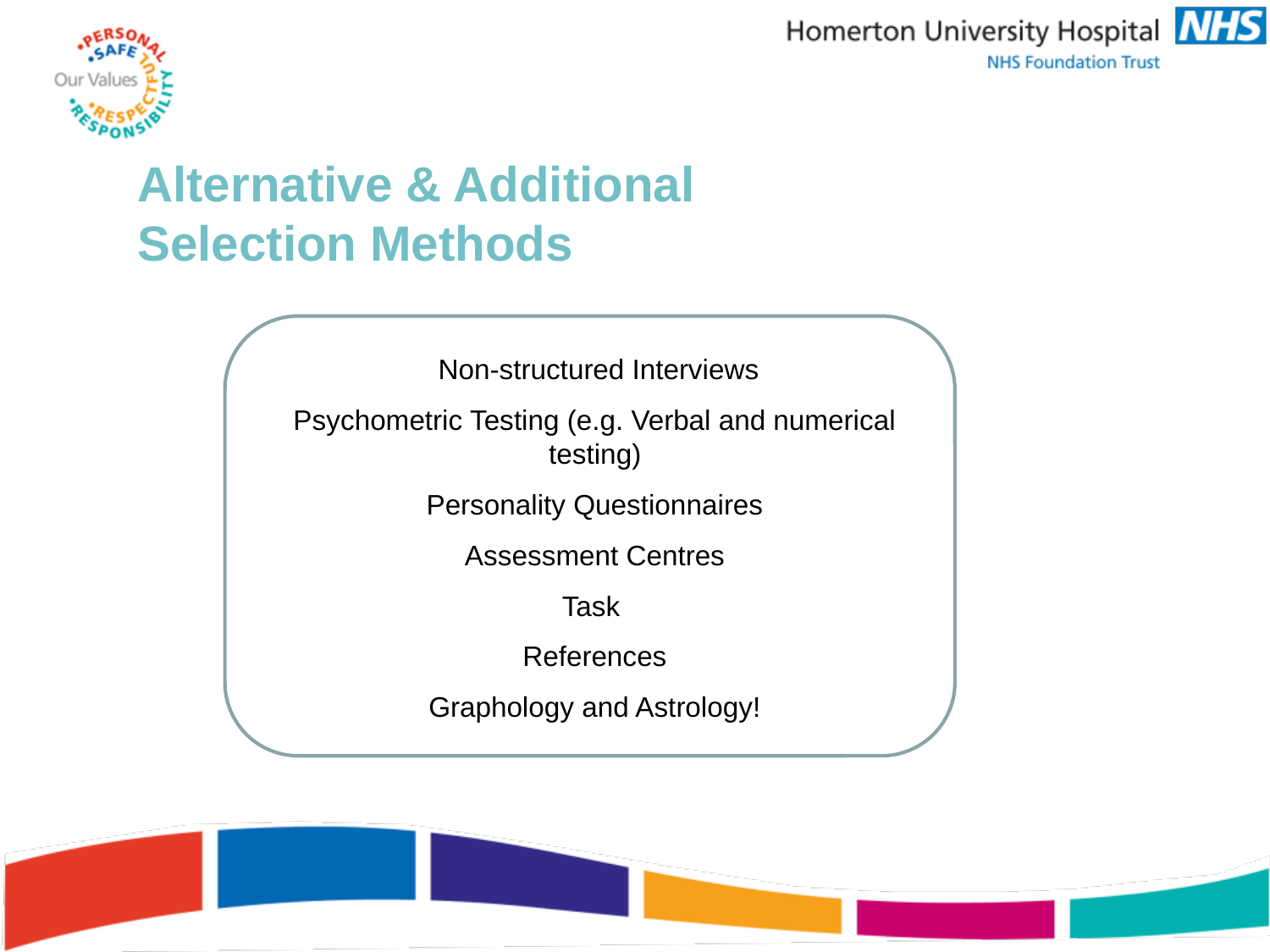

Alternative & Additional Selection Methods

 Non-structured Interviews

Psychometric Testing (e.g. Verbal and numerical testing)

Personality Questionnaires

Assessment Centres

Task

References

Graphology and Astrology!